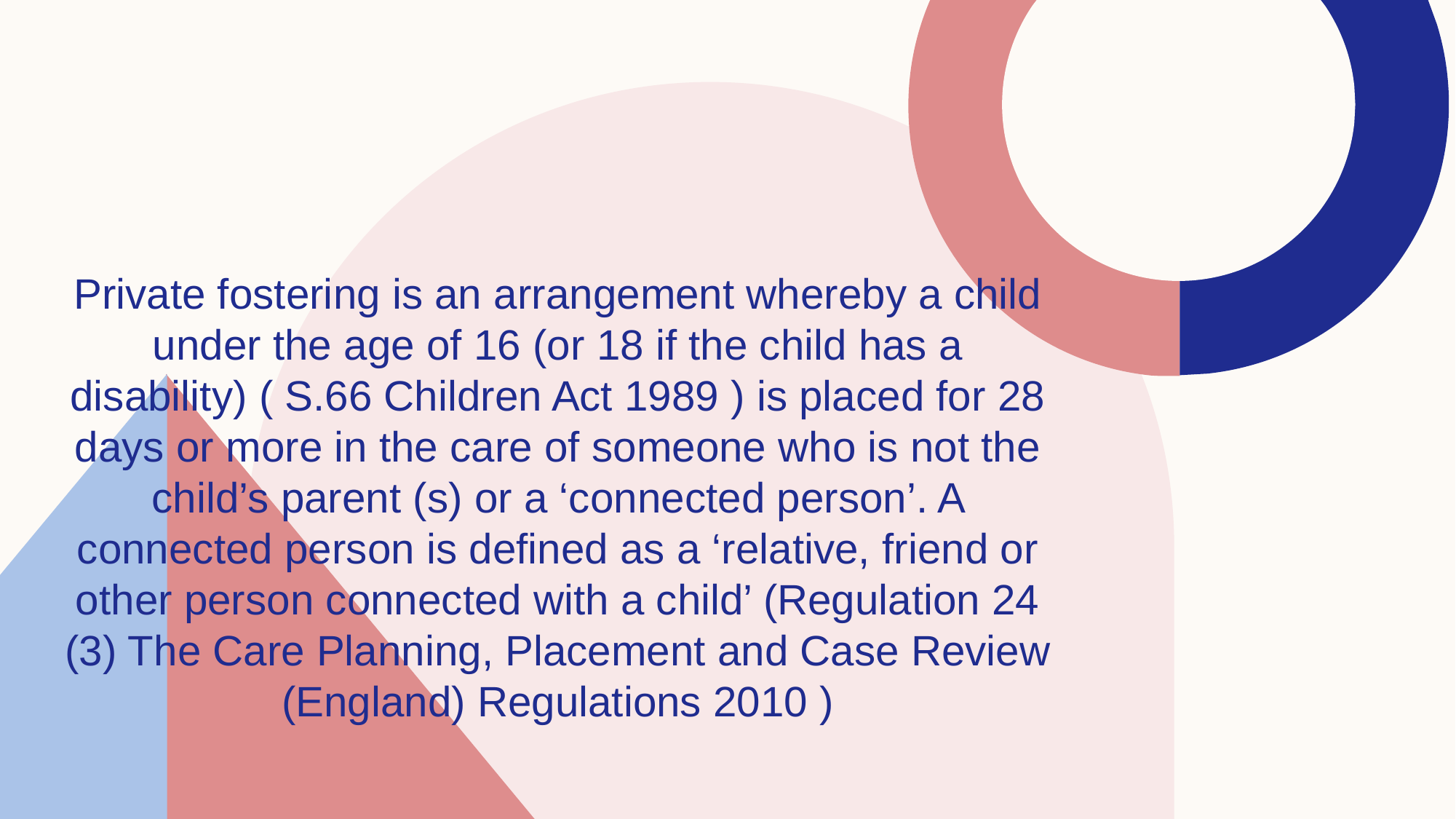

Private fostering is an arrangement whereby a child under the age of 16 (or 18 if the child has a disability) ( S.66 Children Act 1989 ) is placed for 28 days or more in the care of someone who is not the child’s parent (s) or a ‘connected person’. A connected person is defined as a ‘relative, friend or other person connected with a child’ (Regulation 24 (3) The Care Planning, Placement and Case Review (England) Regulations 2010 )